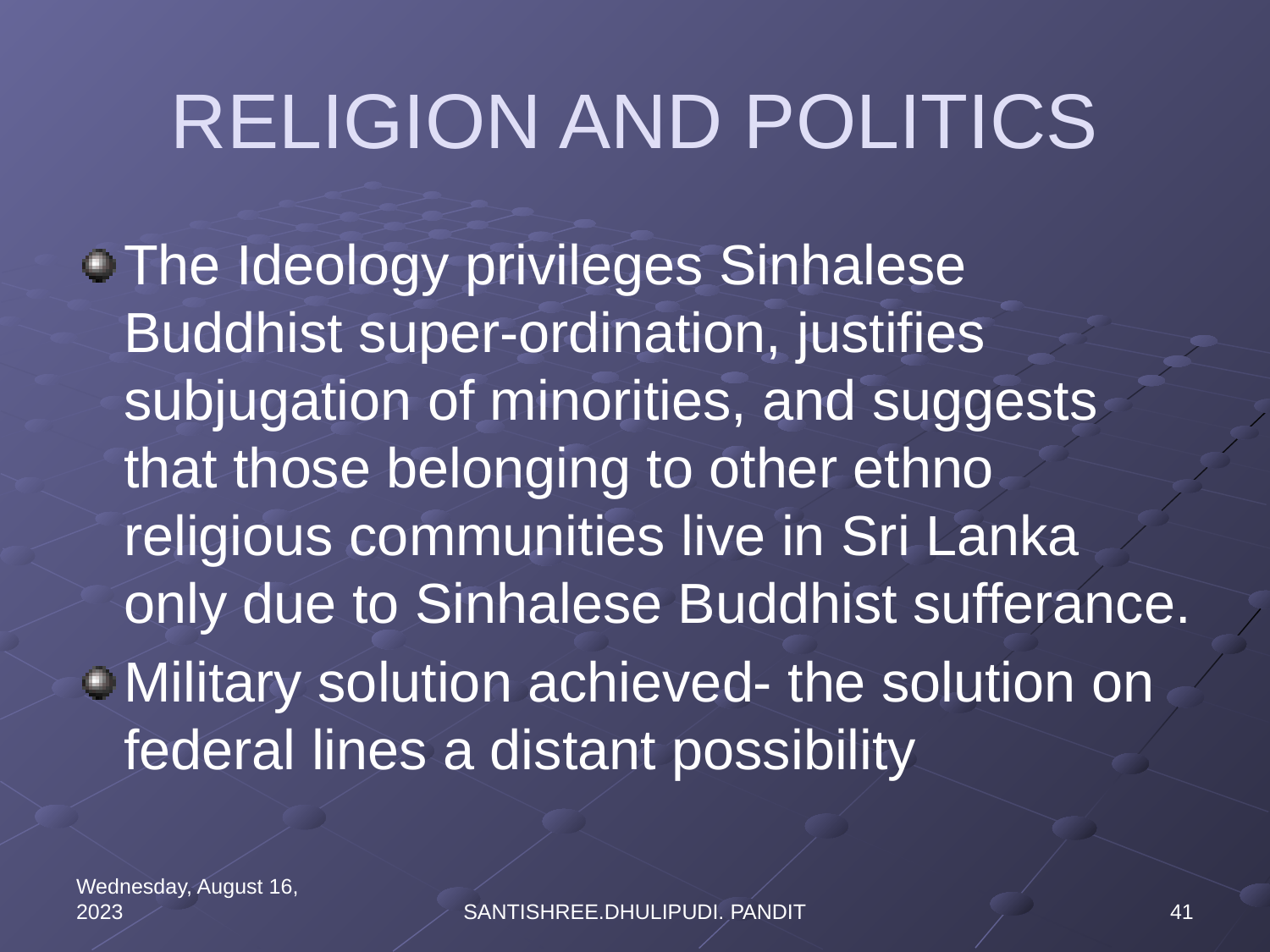

# RELIGION AND POLITICS
The Ideology privileges Sinhalese Buddhist super-ordination, justifies subjugation of minorities, and suggests that those belonging to other ethno religious communities live in Sri Lanka only due to Sinhalese Buddhist sufferance.
Military solution achieved- the solution on federal lines a distant possibility

Wednesday, August 16, 2023
SANTISHREE.DHULIPUDI. PANDIT
41